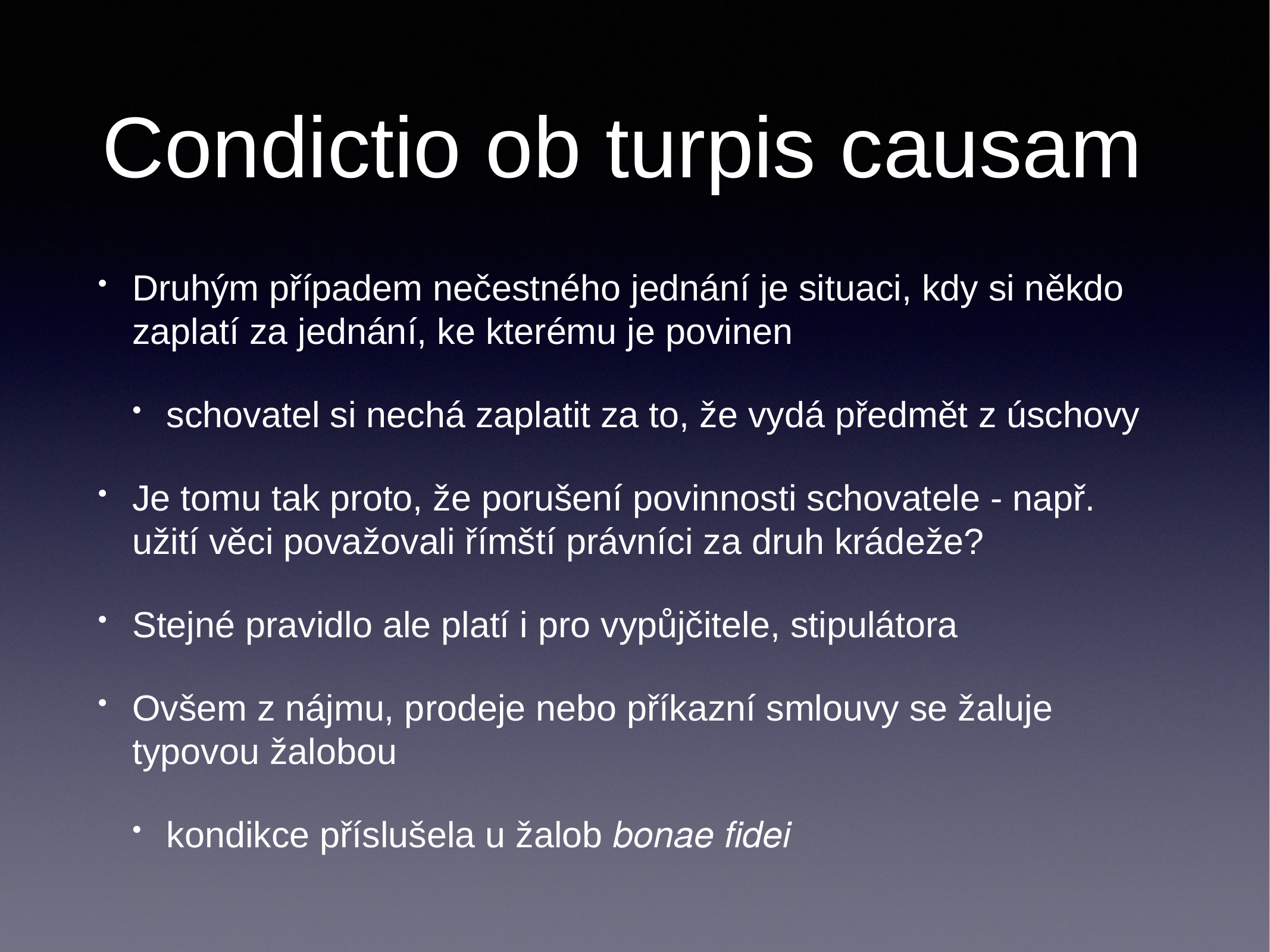

# Condictio ob turpis causam
Druhým případem nečestného jednání je situaci, kdy si někdo zaplatí za jednání, ke kterému je povinen
schovatel si nechá zaplatit za to, že vydá předmět z úschovy
Je tomu tak proto, že porušení povinnosti schovatele - např. užití věci považovali římští právníci za druh krádeže?
Stejné pravidlo ale platí i pro vypůjčitele, stipulátora
Ovšem z nájmu, prodeje nebo příkazní smlouvy se žaluje typovou žalobou
kondikce příslušela u žalob bonae fidei